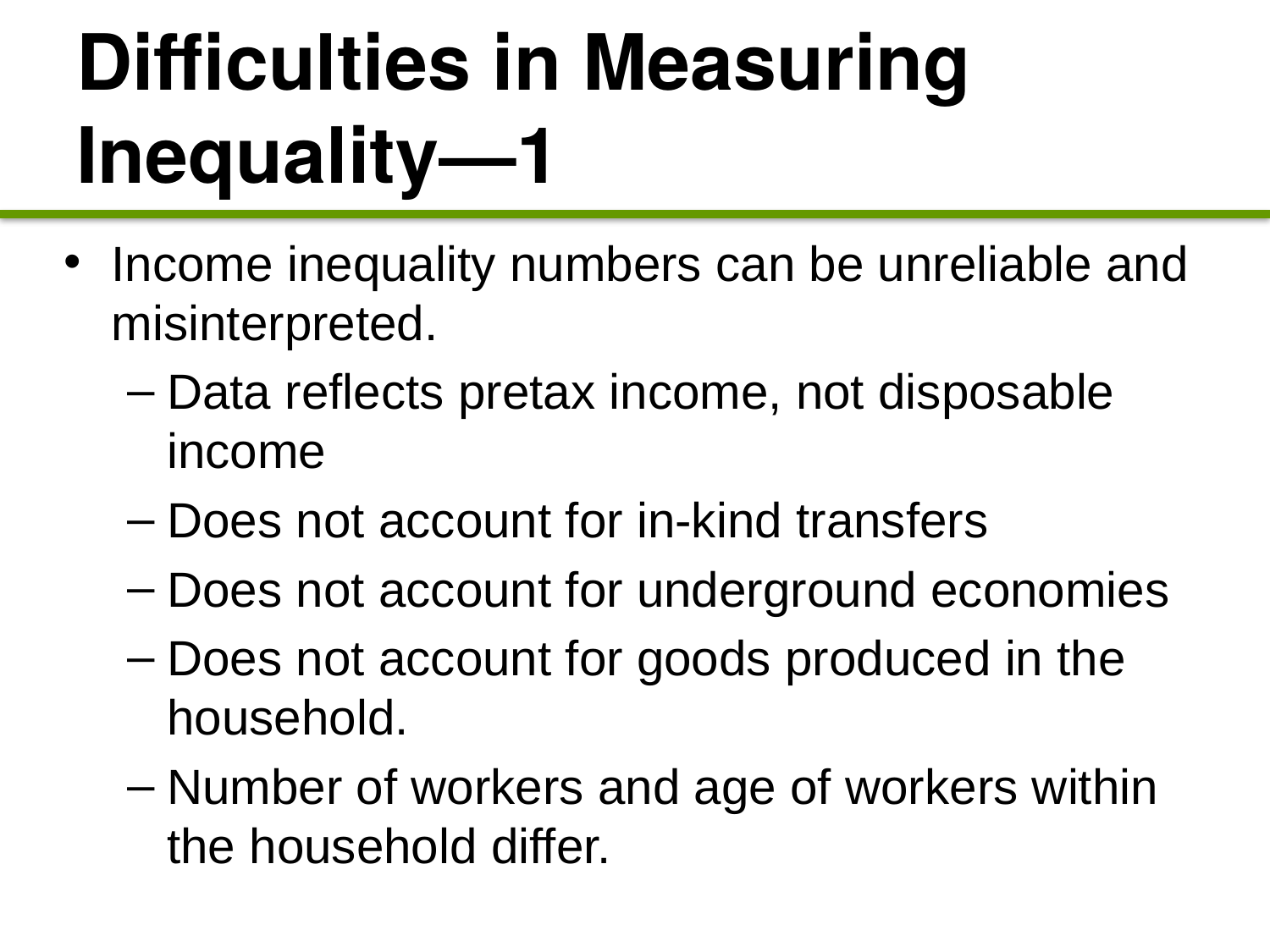

# Difficulties in Measuring Inequality—1
Income inequality numbers can be unreliable and misinterpreted.
Data reflects pretax income, not disposable income
Does not account for in-kind transfers
Does not account for underground economies
Does not account for goods produced in the household.
Number of workers and age of workers within the household differ.